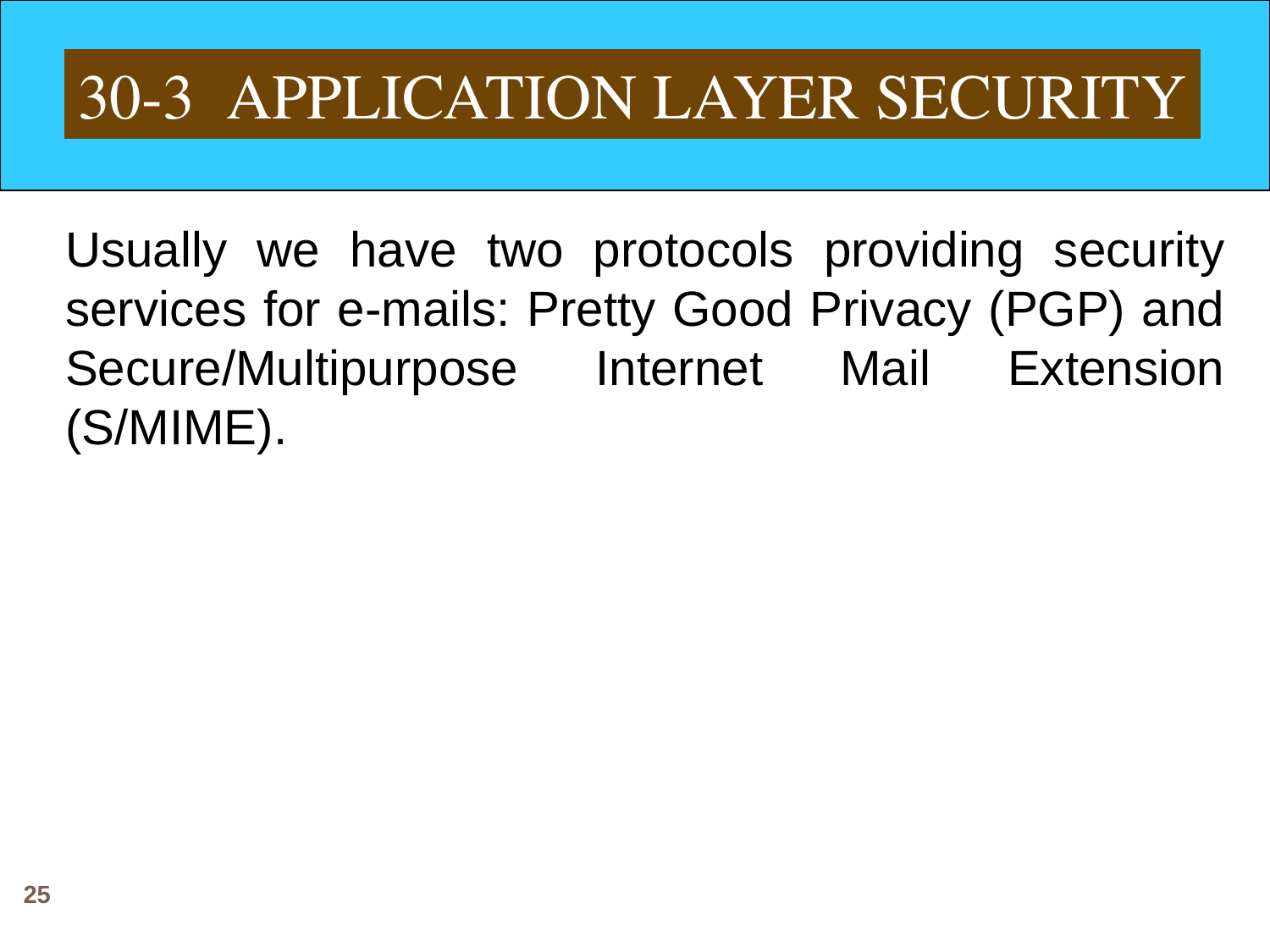

30-3  APPLICATION LAYER SECURITY
Usually we have two protocols providing security services for e-mails: Pretty Good Privacy (PGP) and Secure/Multipurpose Internet Mail Extension (S/MIME).
25